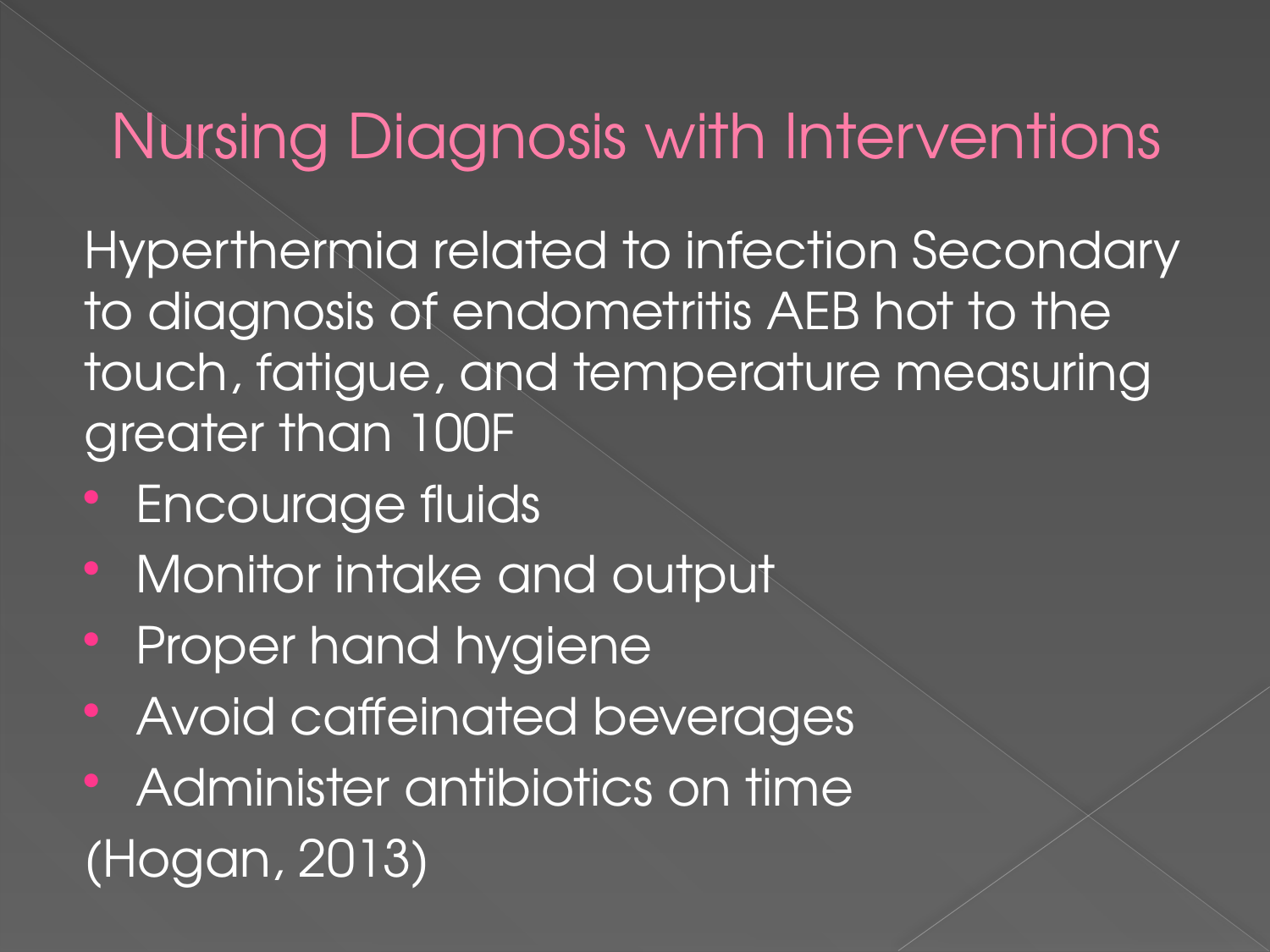

# Nursing Diagnosis with Interventions
Hyperthermia related to infection Secondary to diagnosis of endometritis AEB hot to the touch, fatigue, and temperature measuring greater than 100F
Encourage fluids
Monitor intake and output
Proper hand hygiene
Avoid caffeinated beverages
Administer antibiotics on time
(Hogan, 2013)